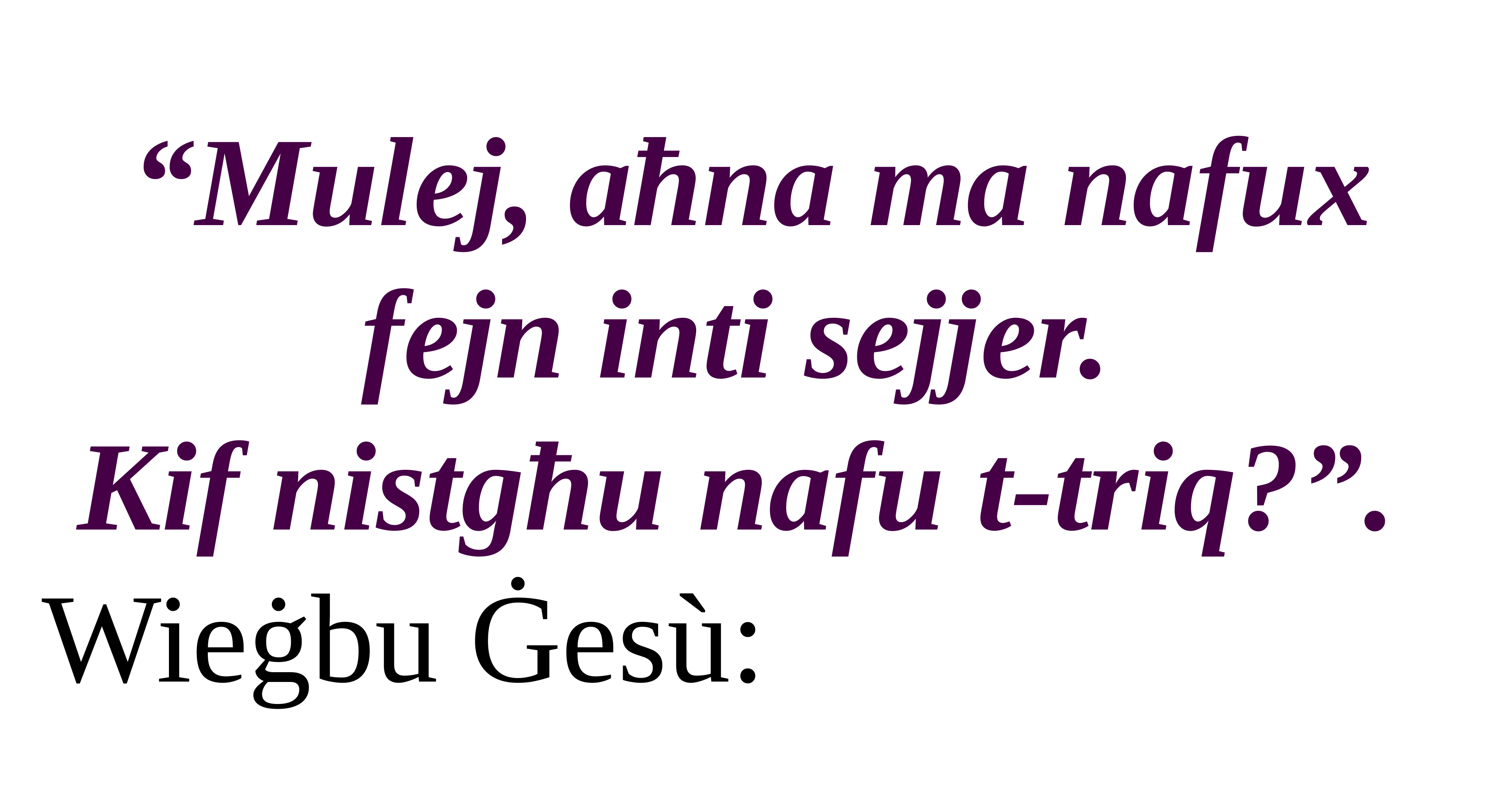

“Mulej, aħna ma nafux fejn inti sejjer.
Kif nistgħu nafu t-triq?”.
Wieġbu Ġesù: